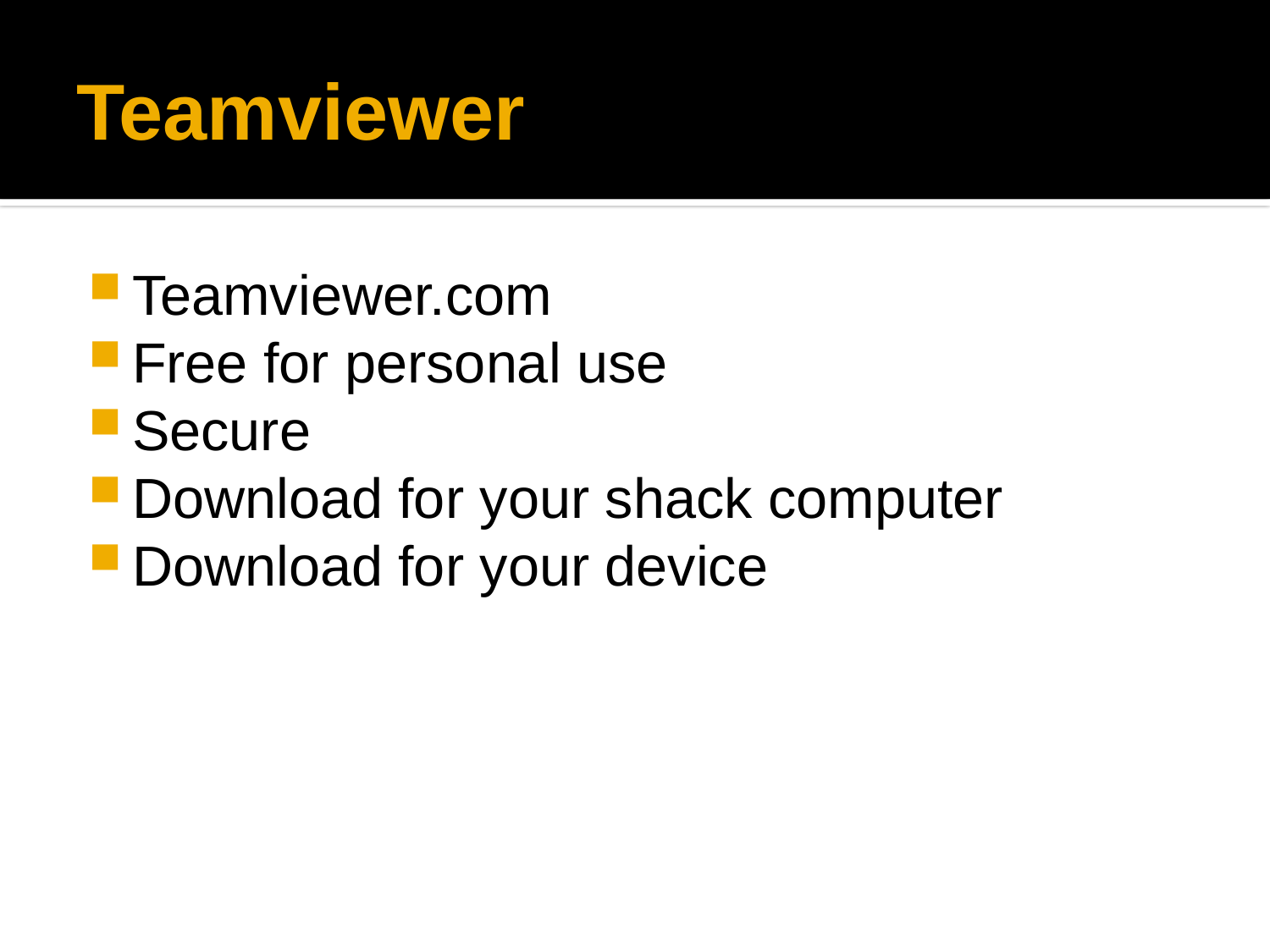

# Teamviewer
Teamviewer.com
Free for personal use
Secure
Download for your shack computer
Download for your device